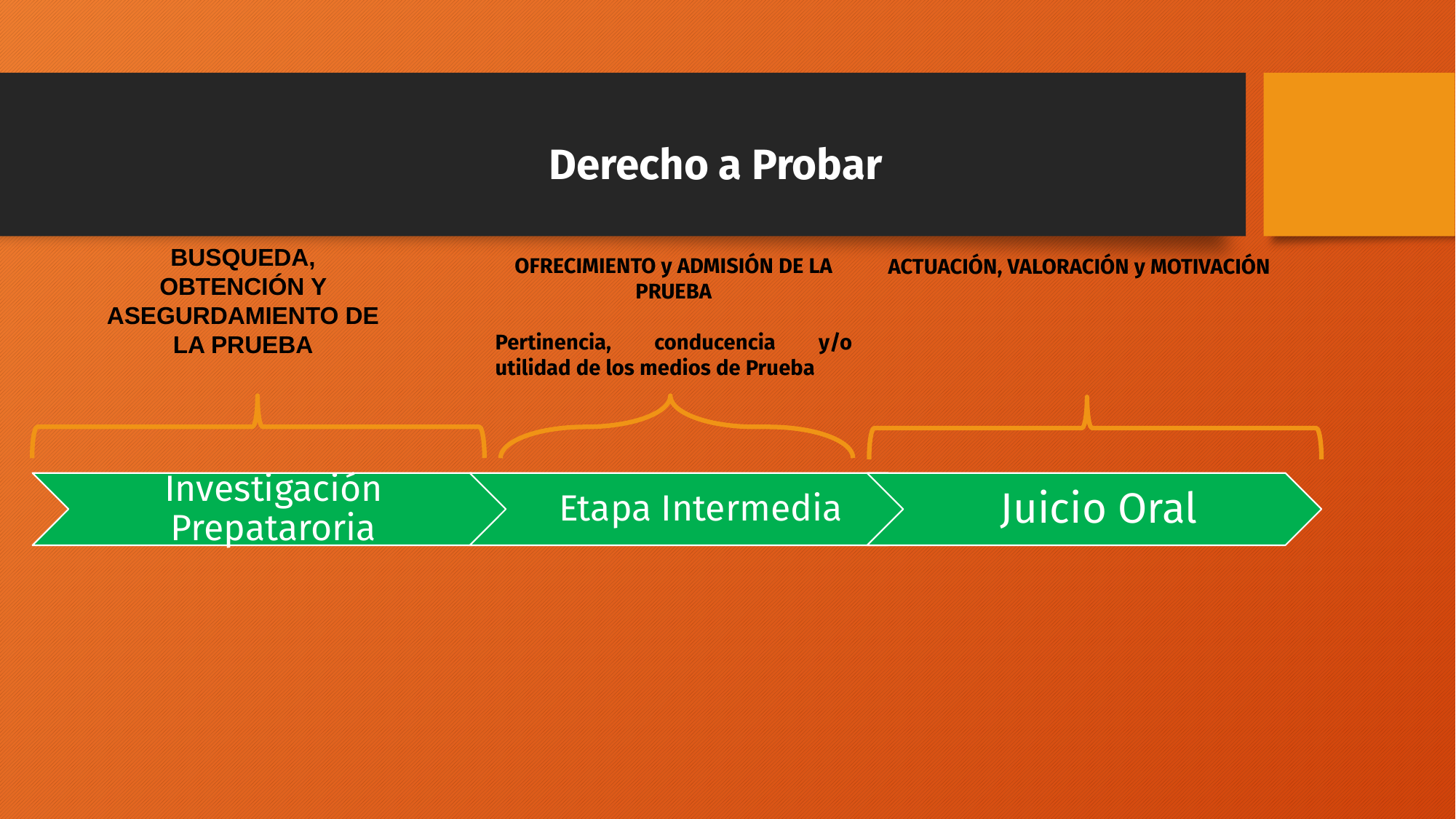

Derecho a Probar

BUSQUEDA, OBTENCIÓN Y ASEGURDAMIENTO DE LA PRUEBA

OFRECIMIENTO y ADMISIÓN DE LA PRUEBA

Pertinencia, conducencia y/o utilidad de los medios de Prueba

ACTUACIÓN, VALORACIÓN y MOTIVACIÓN

Investigación Prepataroria
Etapa Intermedia
Juicio Oral